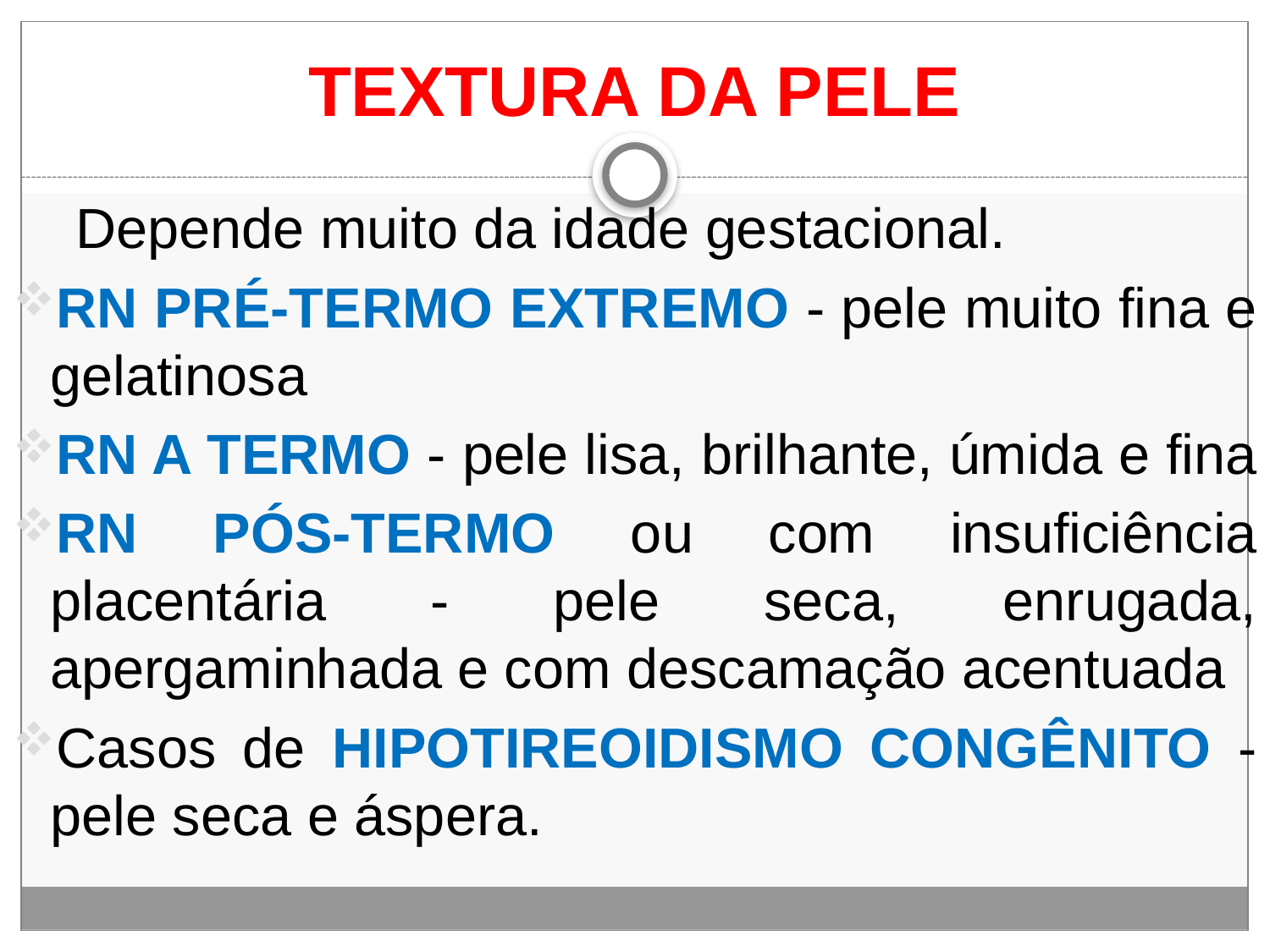

# TEXTURA DA PELE
Depende muito da idade gestacional.
RN PRÉ-TERMO EXTREMO - pele muito fina e gelatinosa
RN A TERMO - pele lisa, brilhante, úmida e fina
RN PÓS-TERMO ou com insuficiência placentária - pele seca, enrugada, apergaminhada e com descamação acentuada
Casos de HIPOTIREOIDISMO CONGÊNITO - pele seca e áspera.